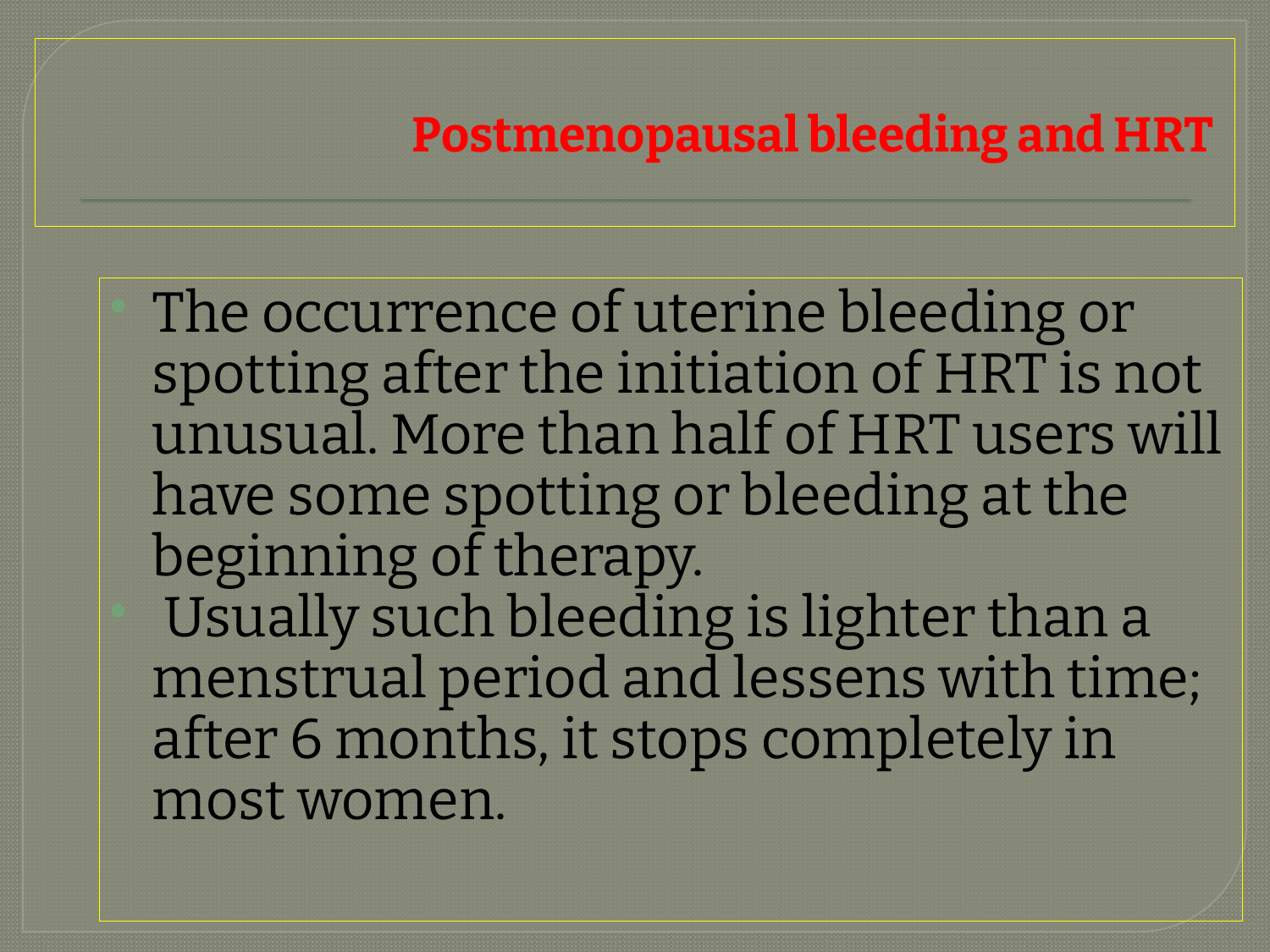

# Postmenopausal bleeding and HRT
The occurrence of uterine bleeding or spotting after the initiation of HRT is not unusual. More than half of HRT users will have some spotting or bleeding at the beginning of therapy.
 Usually such bleeding is lighter than a menstrual period and lessens with time; after 6 months, it stops completely in most women.